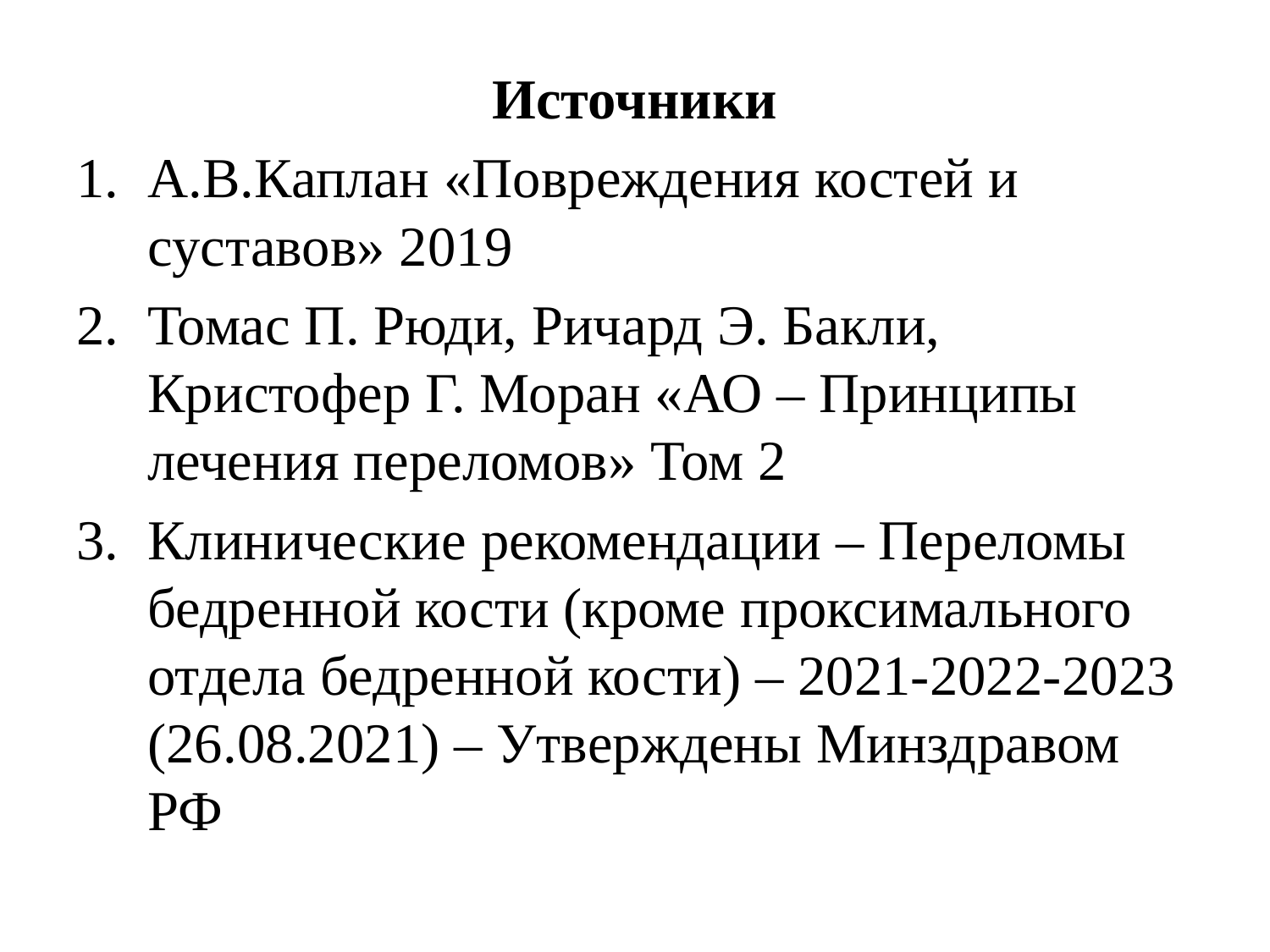

Источники
А.В.Каплан «Повреждения костей и суставов» 2019
Томас П. Рюди, Ричард Э. Бакли, Кристофер Г. Моран «АО – Принципы лечения переломов» Том 2
Клинические рекомендации – Переломы бедренной кости (кроме проксимального отдела бедренной кости) – 2021-2022-2023 (26.08.2021) – Утверждены Минздравом РФ